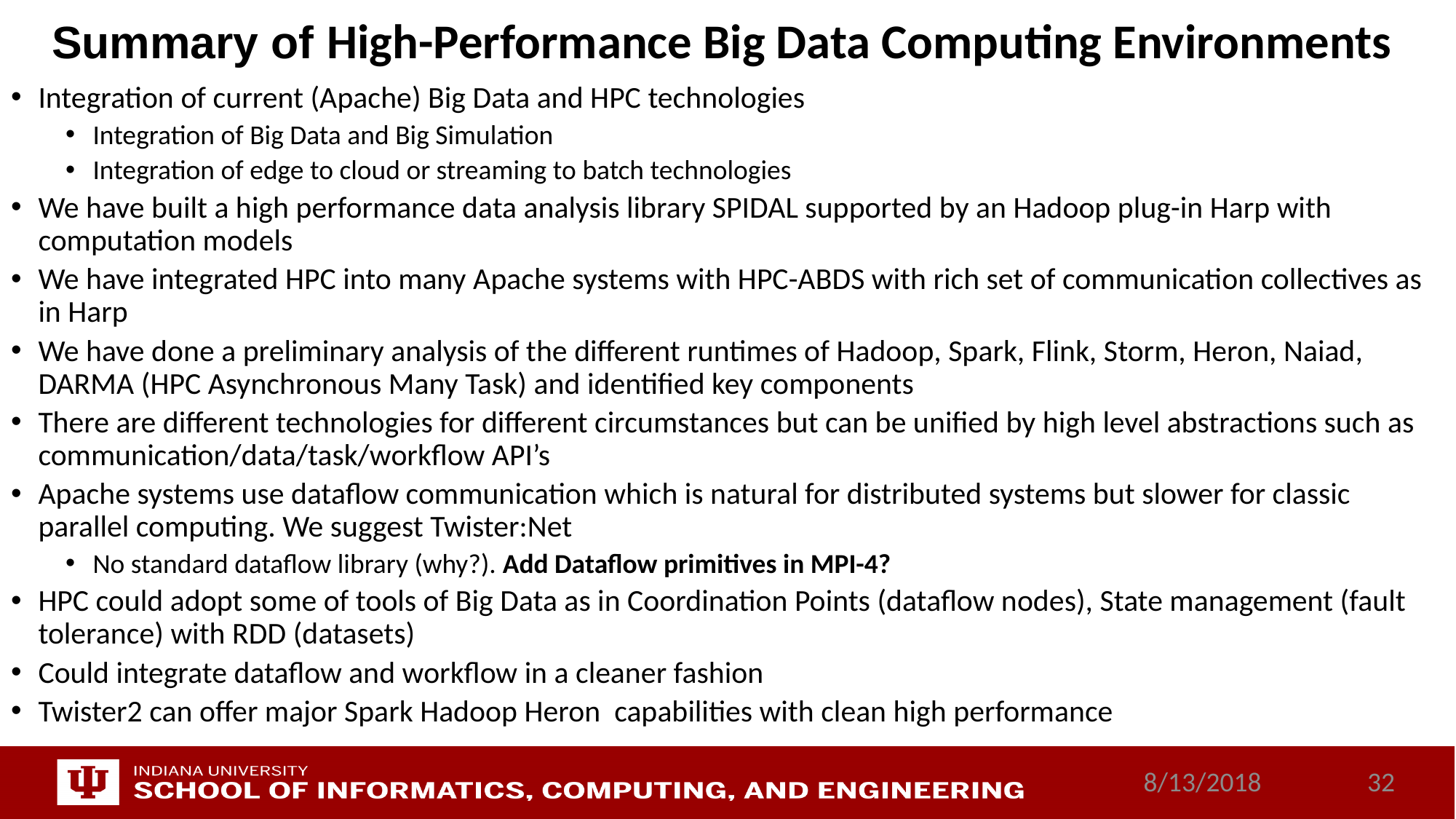

# Summary of High-Performance Big Data Computing Environments
Integration of current (Apache) Big Data and HPC technologies
Integration of Big Data and Big Simulation
Integration of edge to cloud or streaming to batch technologies
We have built a high performance data analysis library SPIDAL supported by an Hadoop plug-in Harp with computation models
We have integrated HPC into many Apache systems with HPC-ABDS with rich set of communication collectives as in Harp
We have done a preliminary analysis of the different runtimes of Hadoop, Spark, Flink, Storm, Heron, Naiad, DARMA (HPC Asynchronous Many Task) and identified key components
There are different technologies for different circumstances but can be unified by high level abstractions such as communication/data/task/workflow API’s
Apache systems use dataflow communication which is natural for distributed systems but slower for classic parallel computing. We suggest Twister:Net
No standard dataflow library (why?). Add Dataflow primitives in MPI-4?
HPC could adopt some of tools of Big Data as in Coordination Points (dataflow nodes), State management (fault tolerance) with RDD (datasets)
Could integrate dataflow and workflow in a cleaner fashion
Twister2 can offer major Spark Hadoop Heron  capabilities with clean high performance
8/13/2018
32